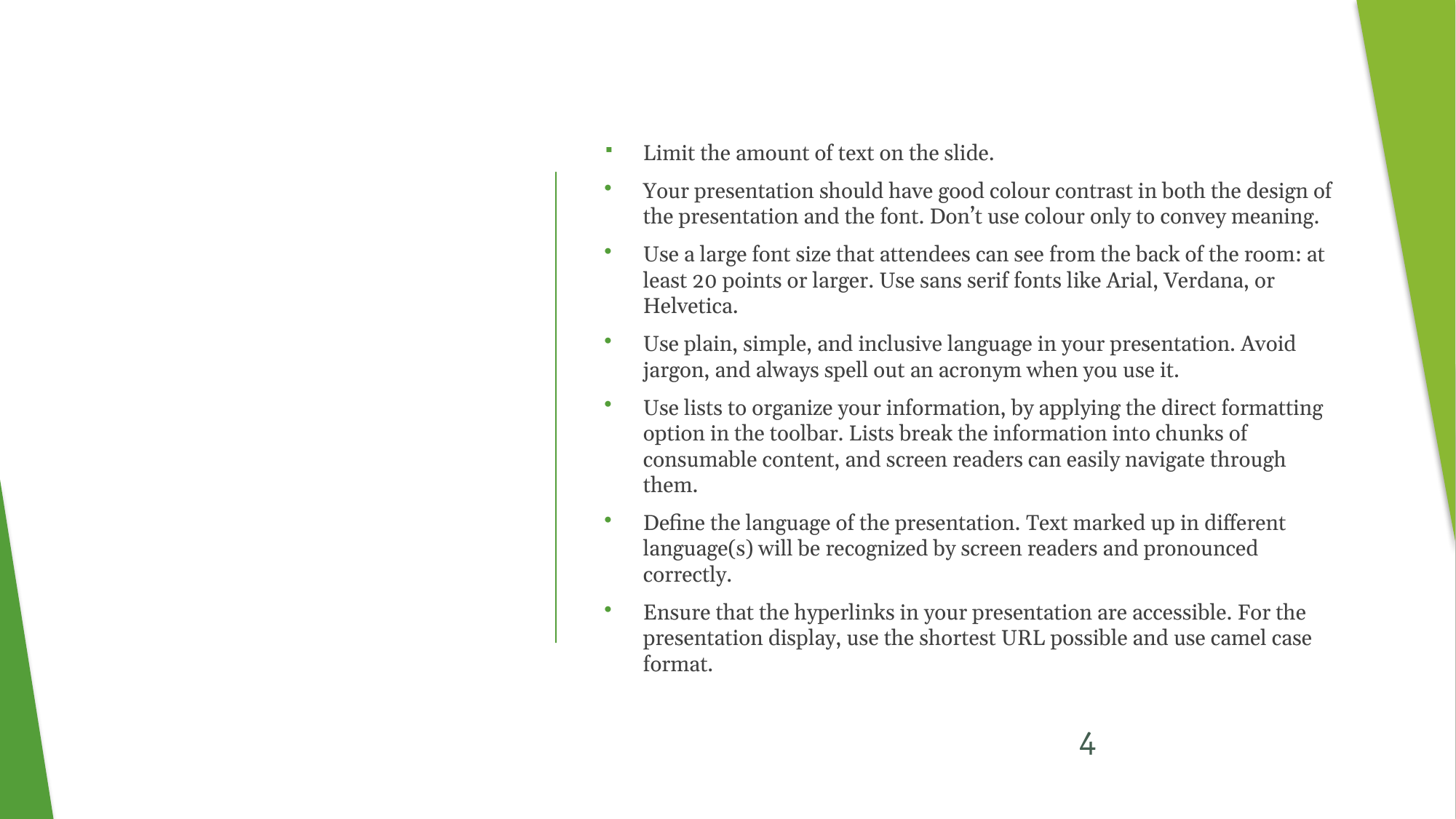

Limit the amount of text on the slide.
Your presentation should have good colour contrast in both the design of the presentation and the font. Don’t use colour only to convey meaning.
Use a large font size that attendees can see from the back of the room: at least 20 points or larger. Use sans serif fonts like Arial, Verdana, or Helvetica.
Use plain, simple, and inclusive language in your presentation. Avoid jargon, and always spell out an acronym when you use it.
Use lists to organize your information, by applying the direct formatting option in the toolbar. Lists break the information into chunks of consumable content, and screen readers can easily navigate through them.
Define the language of the presentation. Text marked up in different language(s) will be recognized by screen readers and pronounced correctly.
Ensure that the hyperlinks in your presentation are accessible. For the presentation display, use the shortest URL possible and use camel case format.
#

4